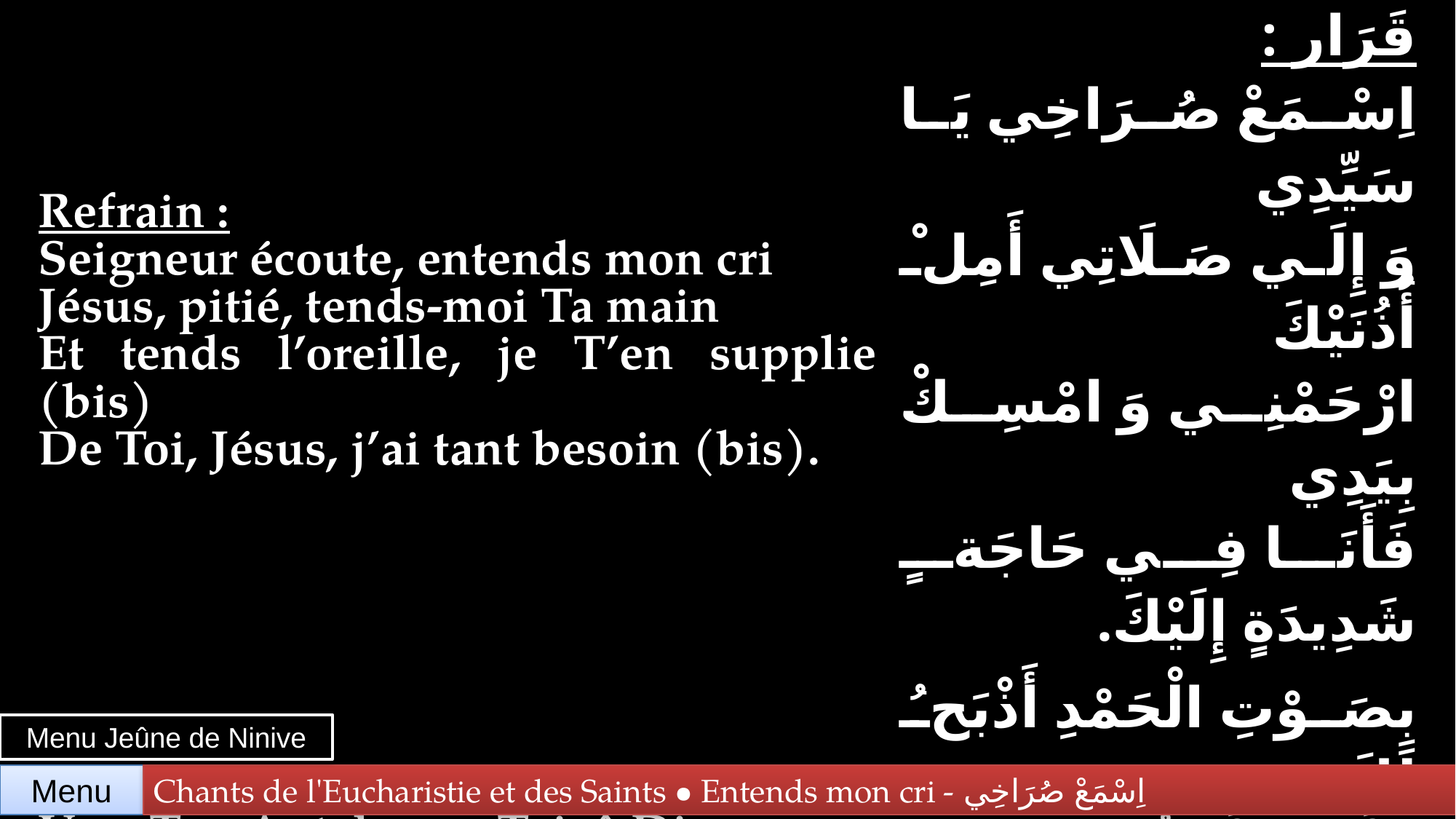

| Refrain : Seigneur écoute, entends mon cri Jésus, pitié, tends-moi Ta main Et tends l’oreille, je T’en supplie (bis) De Toi, Jésus, j’ai tant besoin (bis). | قَرَار : اِسْمَعْ صُرَاخِي يَا سَيِّدِي وَ إِلَي صَلَاتِي أَمِلْ أُذُنَيْكَ ارْحَمْنِي وَ امْسِكْ بِيَدِي فَأَنَا فِي حَاجَةٍ شَدِيدَةٍ إِلَيْكَ. |
| --- | --- |
| 5. Actions de grâces, j’ai offert Vers Ton Autel, vers Toi, ô Dieu Je cours Te remercier, ô Père (bis) Si bon, si miséricordieux (bis). | بِصَوْتِ الْحَمْدِ أَذْبَحُ لَكَ وَأَعُودُ أَنْظُرُ هَيْكَلَكَ لِأَنَّكَ اسْتَجَبْتَ لِي كُلُّ مَا فِيَّ يَشْكُرُكَ. |
Menu Jeûne de Ninive
Chants de l'Eucharistie et des Saints • Entends mon cri - اِسْمَعْ صُرَاخِي
Menu